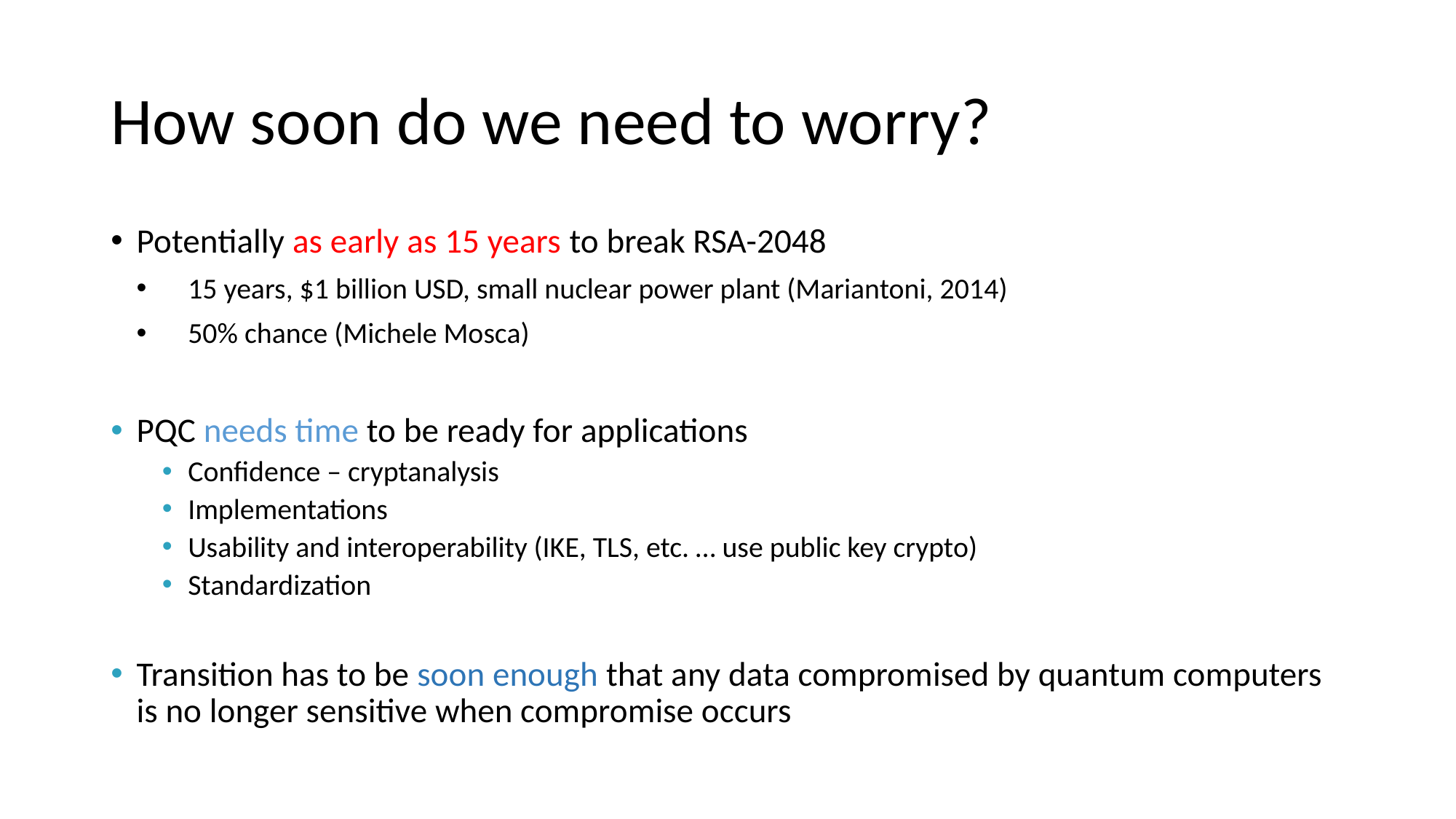

# How soon do we need to worry?
Potentially as early as 15 years to break RSA-2048
15 years, $1 billion USD, small nuclear power plant (Mariantoni, 2014)
50% chance (Michele Mosca)

PQC needs time to be ready for applications
Confidence – cryptanalysis
Implementations
Usability and interoperability (IKE, TLS, etc. … use public key crypto)
Standardization

Transition has to be soon enough that any data compromised by quantum computers is no longer sensitive when compromise occurs